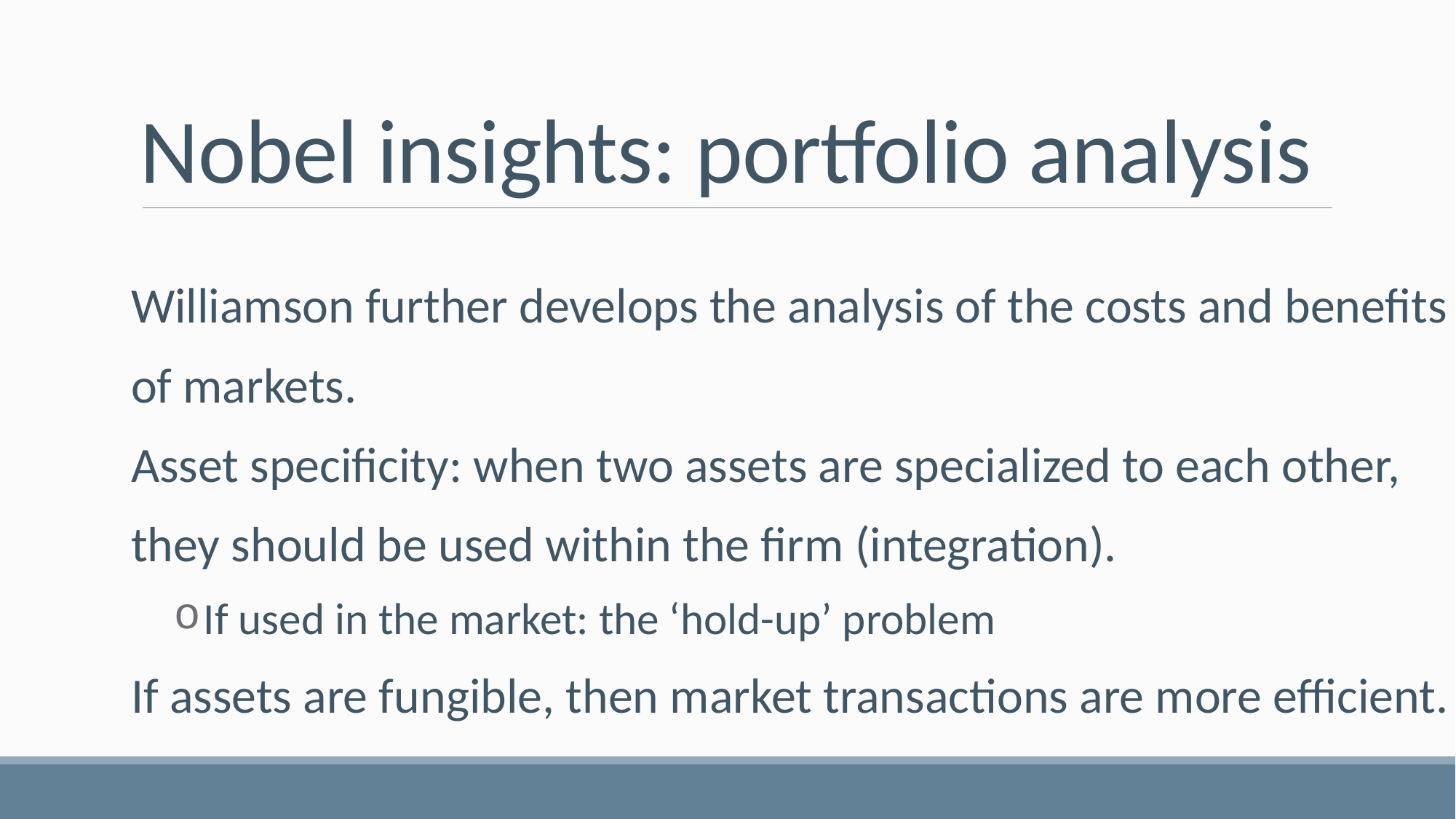

# Nobel insights: portfolio analysis
Williamson further develops the analysis of the costs and benefits of markets.
Asset specificity: when two assets are specialized to each other, they should be used within the firm (integration).
 If used in the market: the ‘hold-up’ problem
If assets are fungible, then market transactions are more efficient.